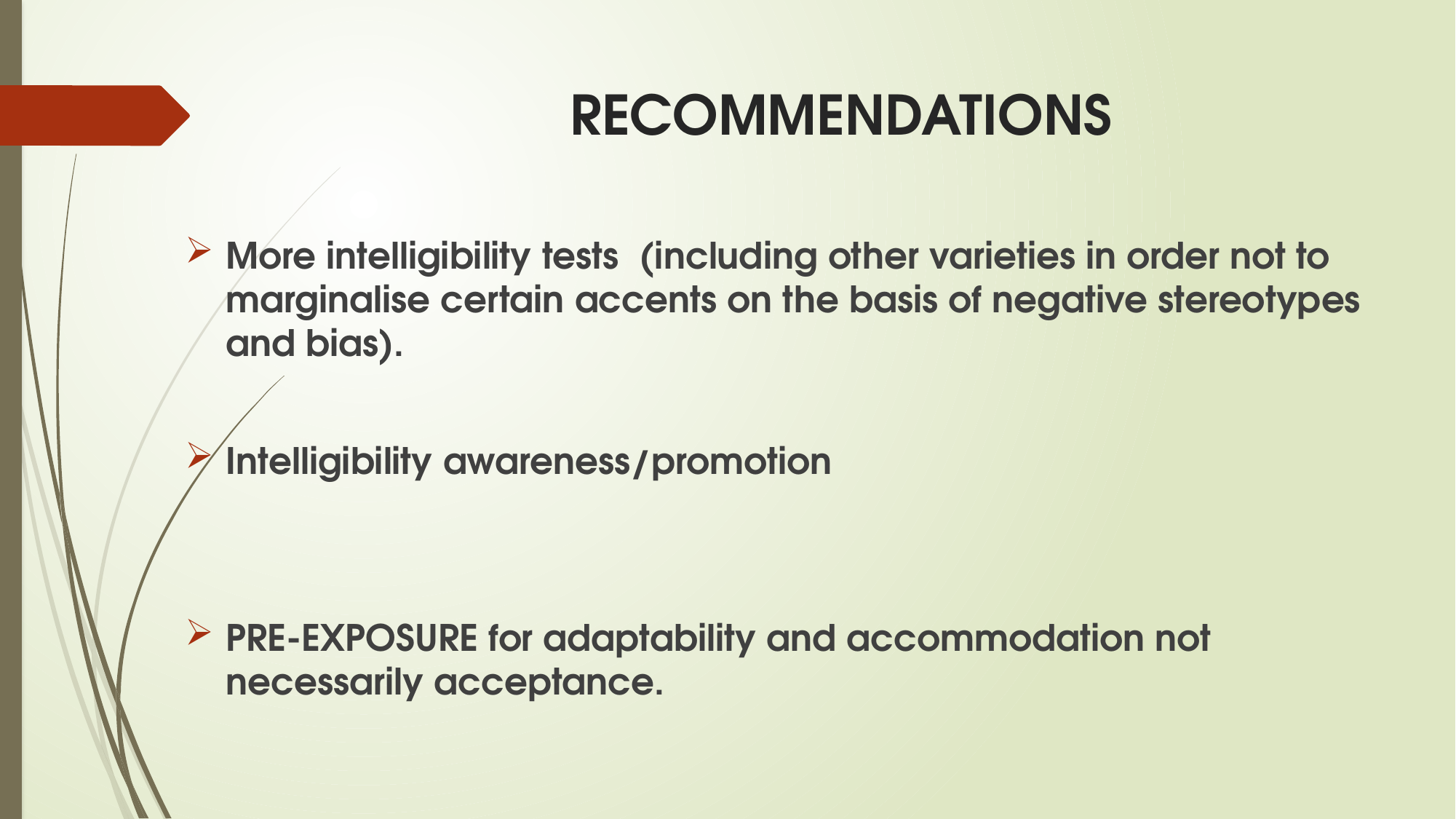

# RECOMMENDATIONS
More intelligibility tests  (including other varieties in order not to marginalise certain accents on the basis of negative stereotypes and bias).

Intelligibility awareness/promotion

PRE-EXPOSURE for adaptability and accommodation not necessarily acceptance.